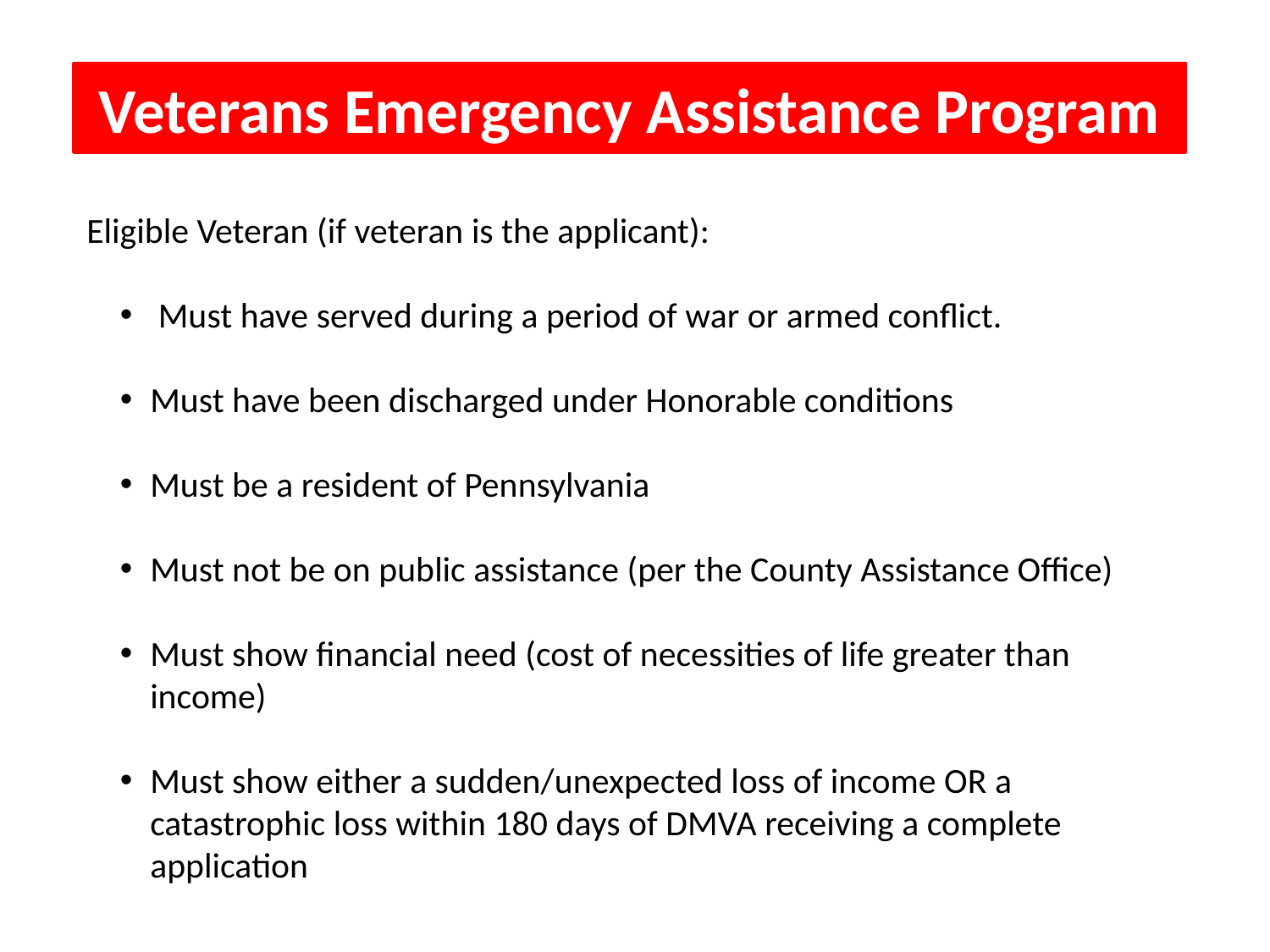

# Veterans’ Emergency Assistance
Veterans Emergency Assistance Program

Eligible Veteran (if veteran is the applicant):

 Must have served during a period of war or armed conflict.

Must have been discharged under Honorable conditions

Must be a resident of Pennsylvania

Must not be on public assistance (per the County Assistance Office)

Must show financial need (cost of necessities of life greater than income)

Must show either a sudden/unexpected loss of income OR a catastrophic loss within 180 days of DMVA receiving a complete application
  > community > commonwealth
> country